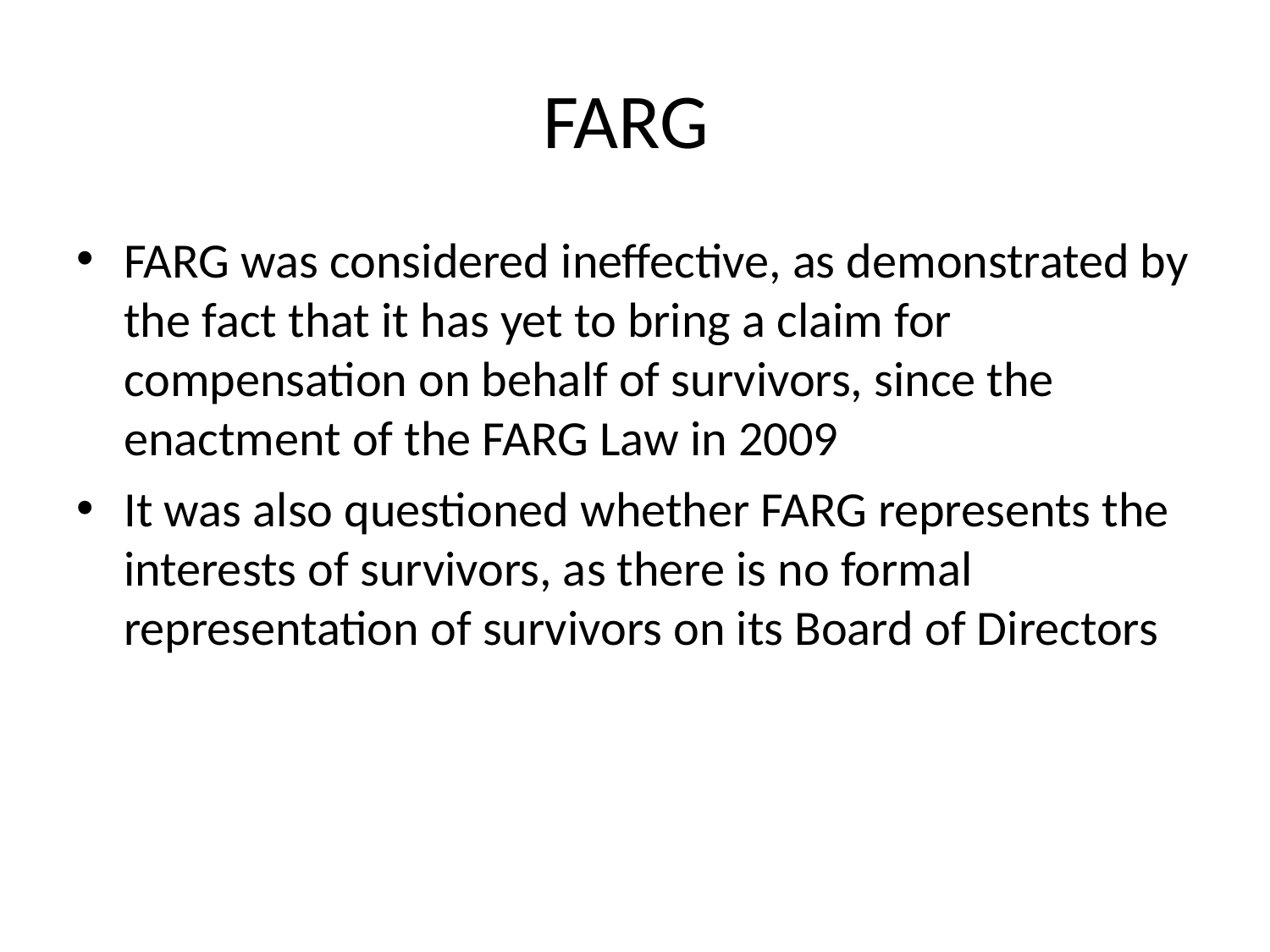

# FARG
FARG was considered ineffective, as demonstrated by the fact that it has yet to bring a claim for compensation on behalf of survivors, since the enactment of the FARG Law in 2009
It was also questioned whether FARG represents the interests of survivors, as there is no formal representation of survivors on its Board of Directors